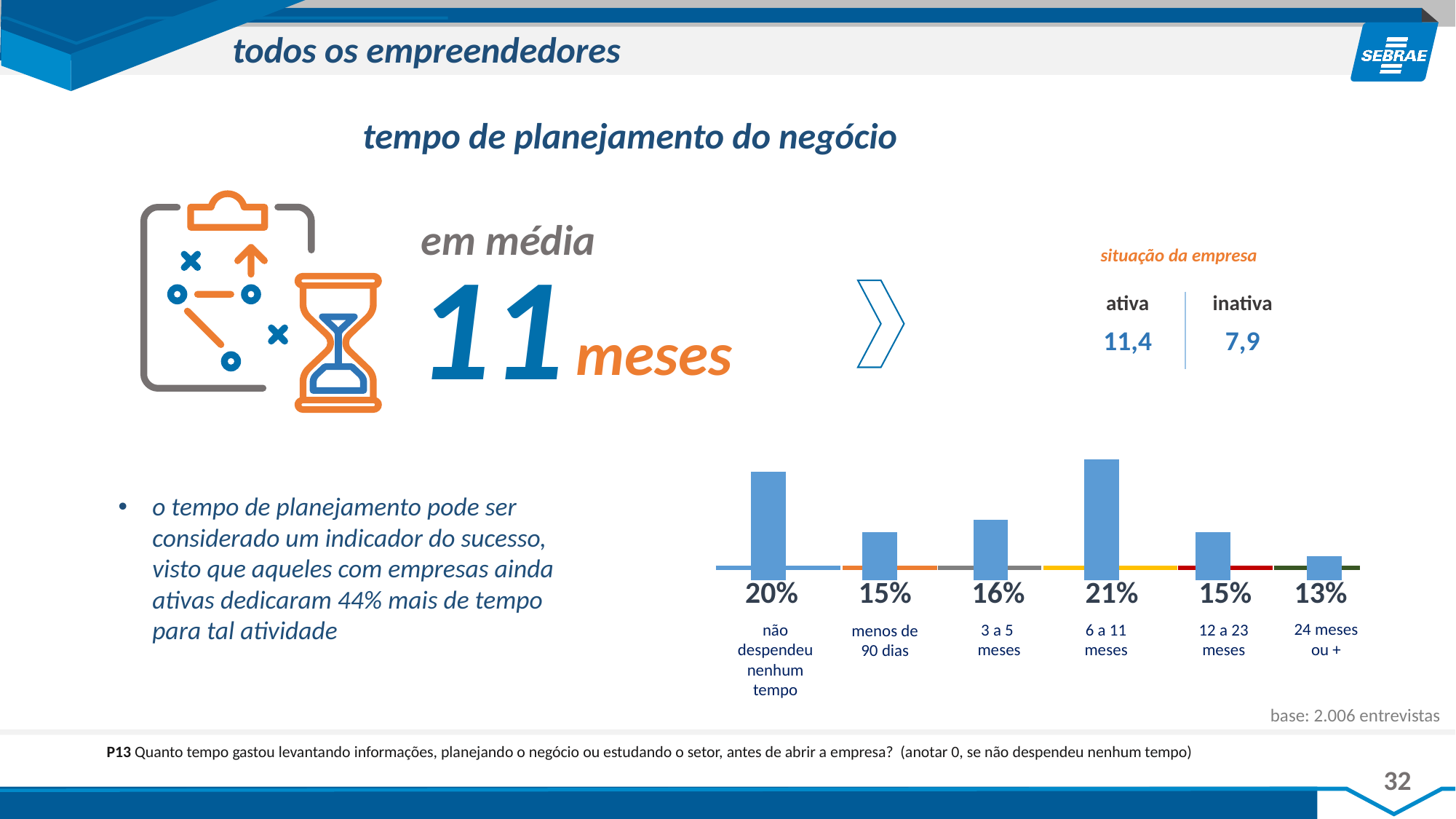

todos os empreendedores
tempo de planejamento do negócio

em média
situação da empresa
11

| ativa | inativa |
| --- | --- |
| 11,4 | 7,9 |
meses

### Chart

| Category | Série 1 |
|---|---|
| Categoria 1 | 20.0 |
| Categoria 2 | 15.0 |
| Categoria 3 | 16.0 |
| Categoria 4 | 21.0 |
o tempo de planejamento pode ser considerado um indicador do sucesso, visto que aqueles com empresas ainda ativas dedicaram 44% mais de tempo para tal atividade
20%
15%
16%
21%
15%
13%
24 meses
não
3 a 5
meses
6 a 11
12 a 23
menos de
ou +
despendeu
meses
meses
90 dias
nenhum
tempo
base: 2.006 entrevistas

P13 Quanto tempo gastou levantando informações, planejando o negócio ou estudando o setor, antes de abrir a empresa?  (anotar 0, se não despendeu nenhum tempo)